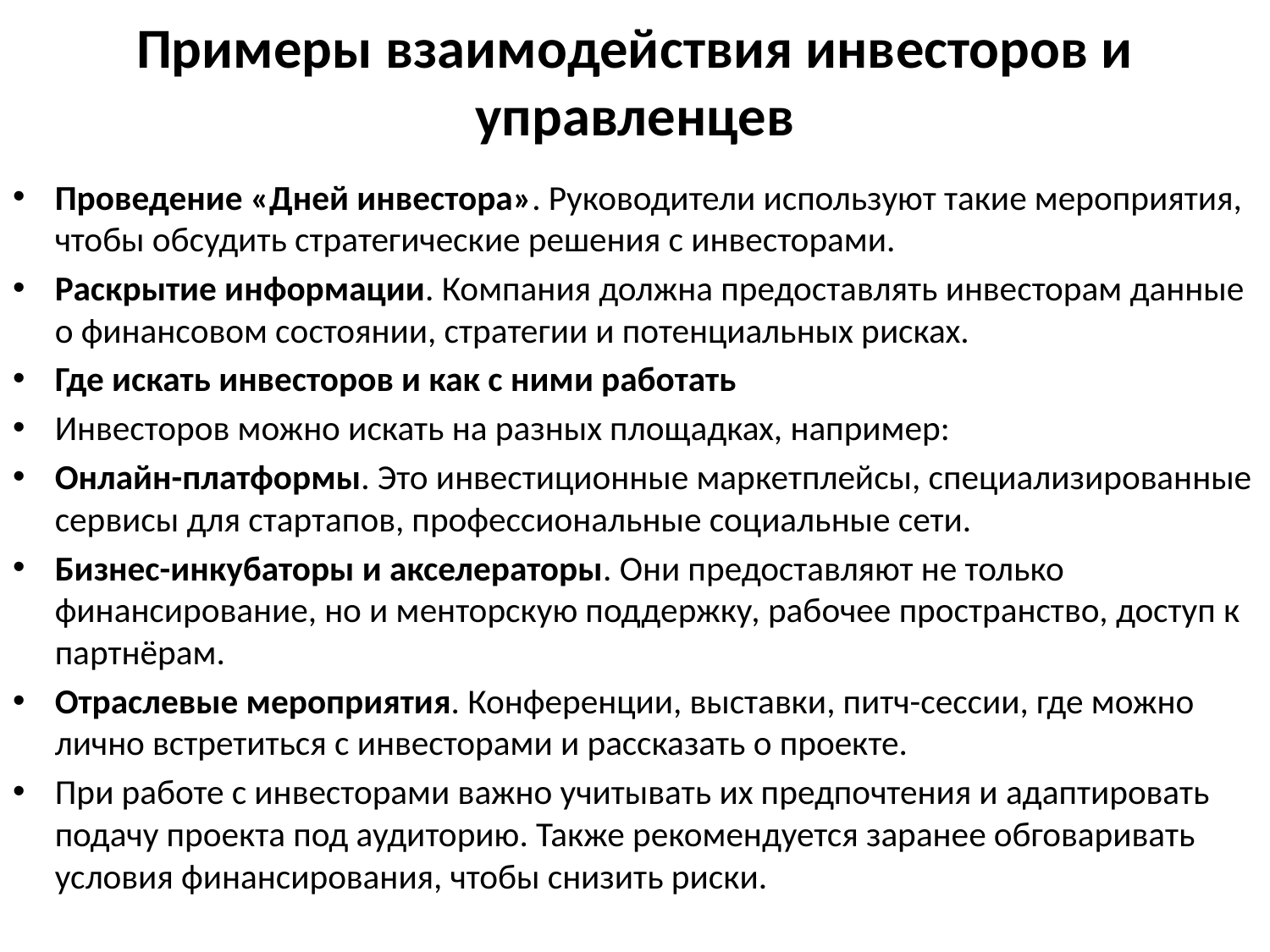

# Примеры взаимодействия инвесторов и управленцев
Проведение «Дней инвестора». Руководители используют такие мероприятия, чтобы обсудить стратегические решения с инвесторами.
Раскрытие информации. Компания должна предоставлять инвесторам данные о финансовом состоянии, стратегии и потенциальных рисках.
Где искать инвесторов и как с ними работать
Инвесторов можно искать на разных площадках, например:
Онлайн-платформы. Это инвестиционные маркетплейсы, специализированные сервисы для стартапов, профессиональные социальные сети.
Бизнес-инкубаторы и акселераторы. Они предоставляют не только финансирование, но и менторскую поддержку, рабочее пространство, доступ к партнёрам.
Отраслевые мероприятия. Конференции, выставки, питч-сессии, где можно лично встретиться с инвесторами и рассказать о проекте.
При работе с инвесторами важно учитывать их предпочтения и адаптировать подачу проекта под аудиторию. Также рекомендуется заранее обговаривать условия финансирования, чтобы снизить риски.